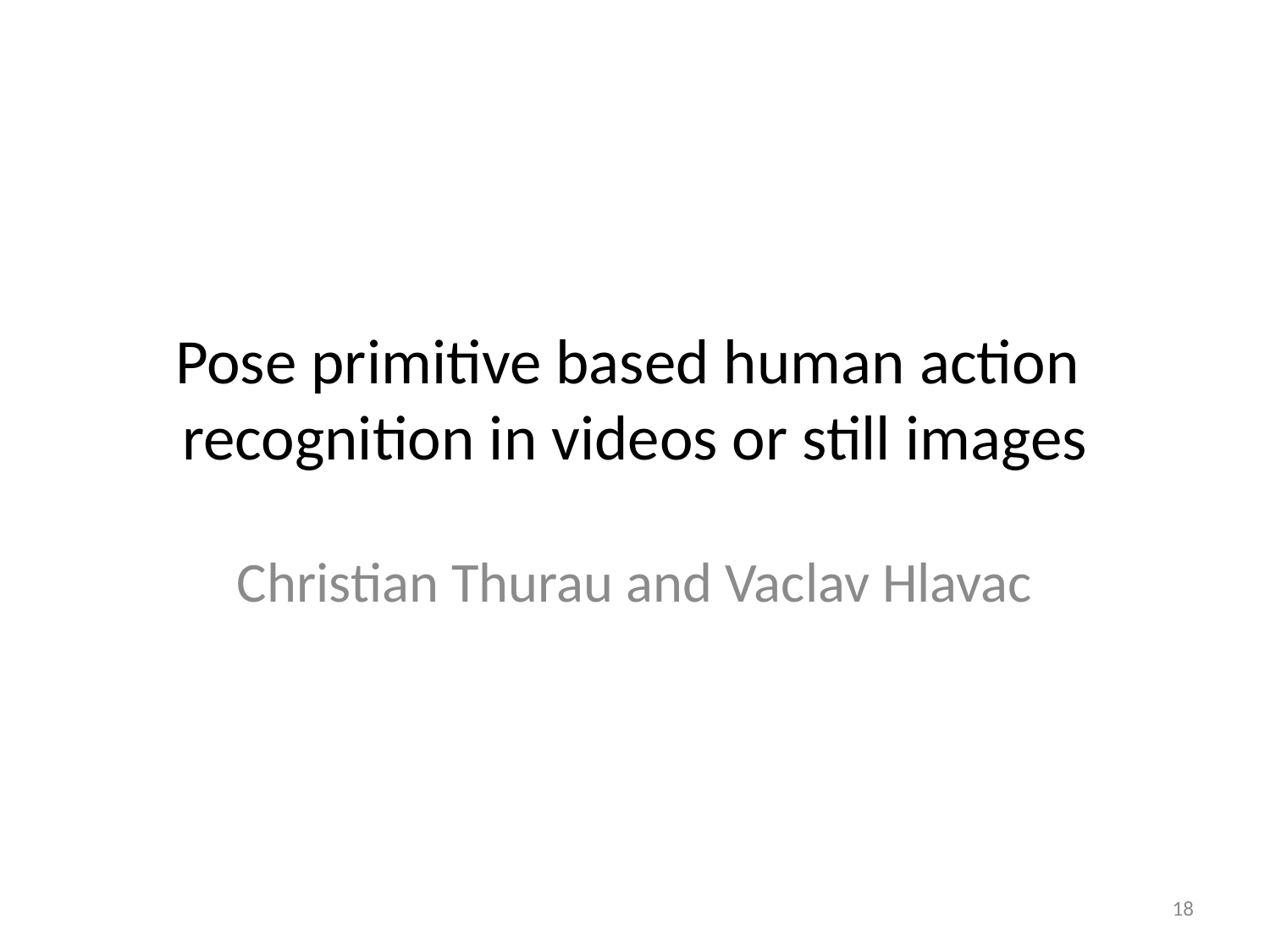

# Pose primitive based human action recognition in videos or still images
Christian Thurau and Vaclav Hlavac
18